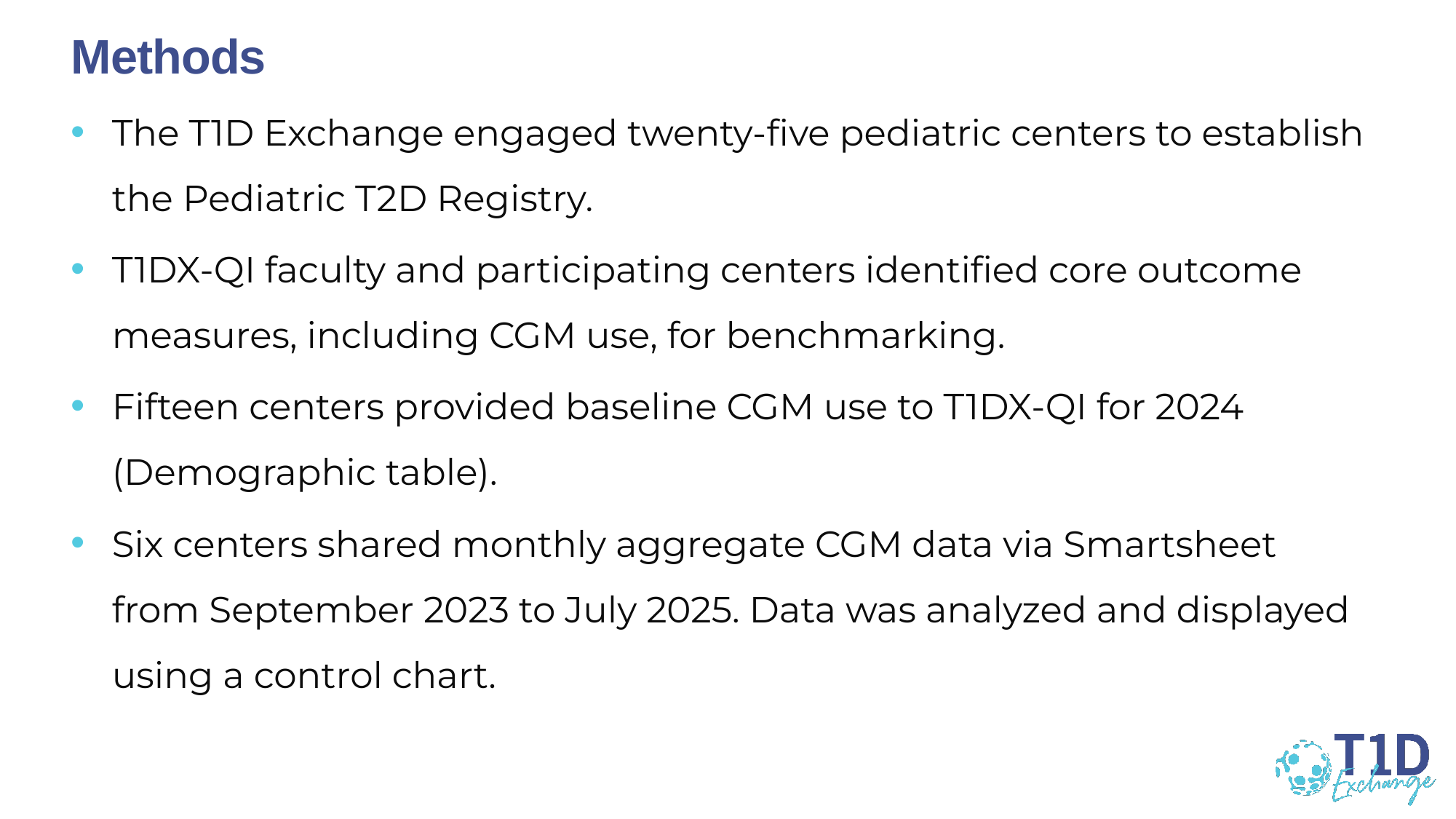

# Methods
The T1D Exchange engaged twenty-five pediatric centers to establish the Pediatric T2D Registry.
T1DX-QI faculty and participating centers identified core outcome measures, including CGM use, for benchmarking.
Fifteen centers provided baseline CGM use to T1DX-QI for 2024 (Demographic table).
Six centers shared monthly aggregate CGM data via Smartsheet from September 2023 to July 2025. Data was analyzed and displayed using a control chart.